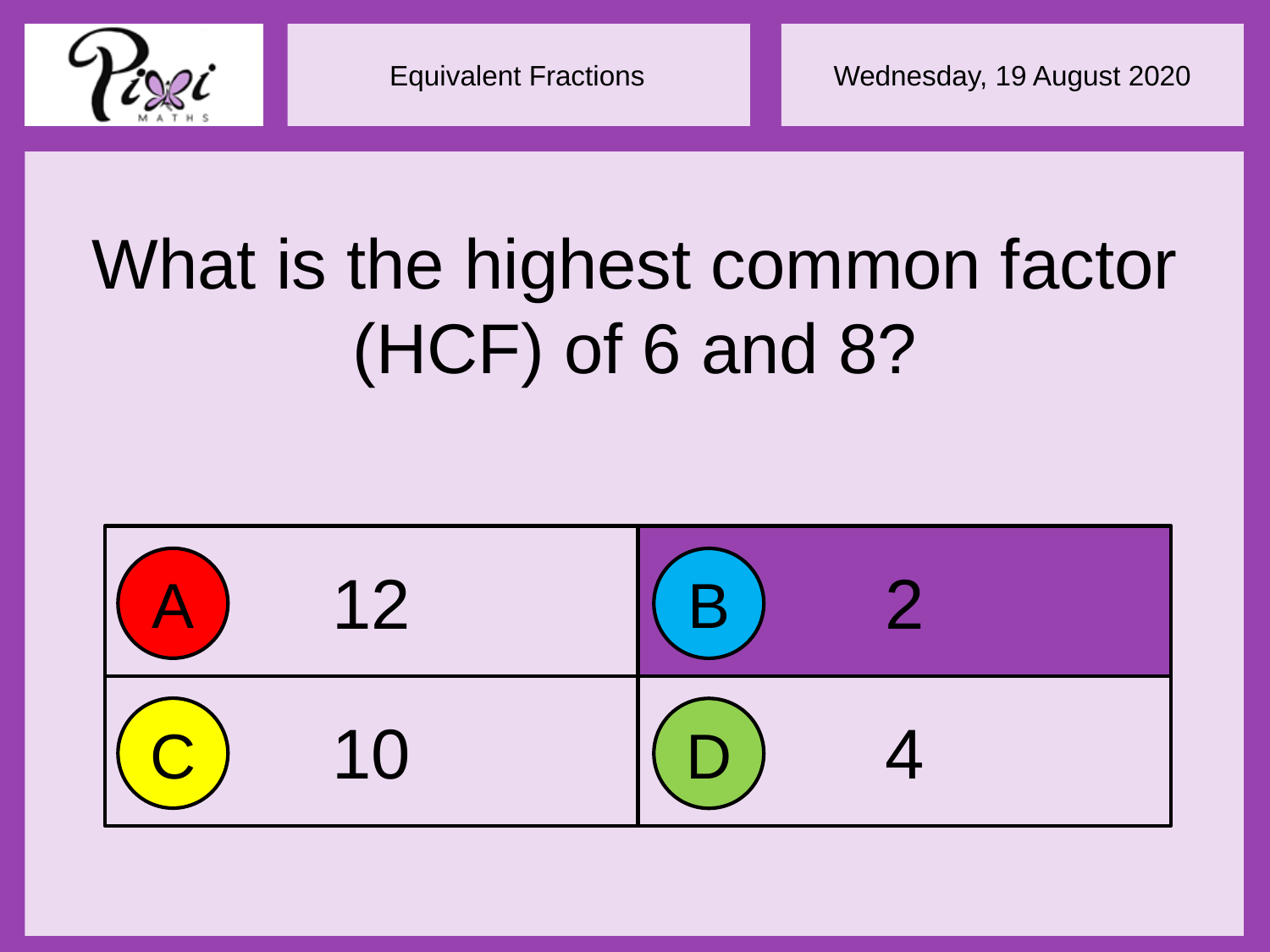

What is the highest common factor (HCF) of 6 and 8?
12
2
A
B
10
4
C
D